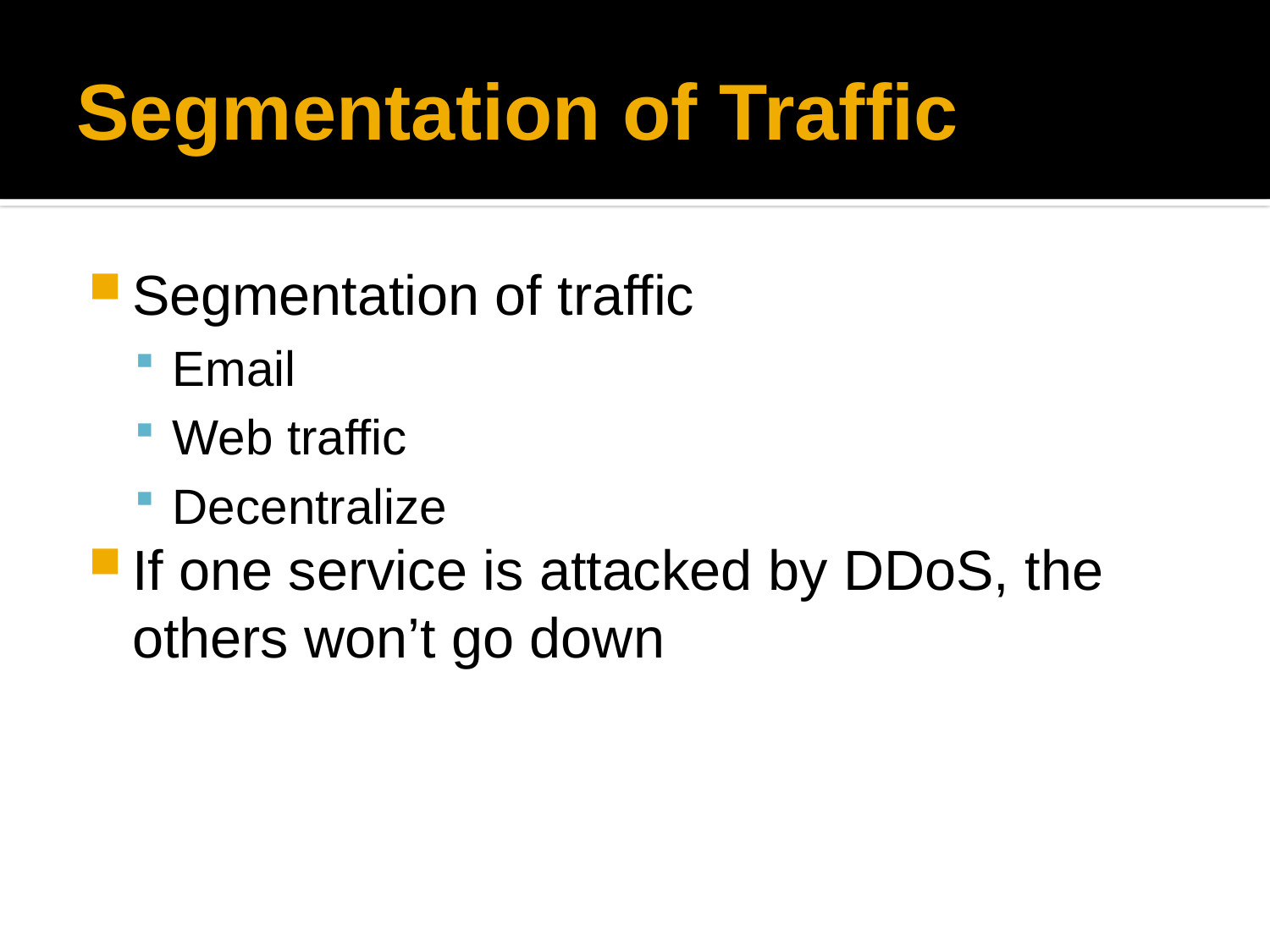

# Segmentation of Traffic
Segmentation of traffic
Email
Web traffic
Decentralize
If one service is attacked by DDoS, the others won’t go down